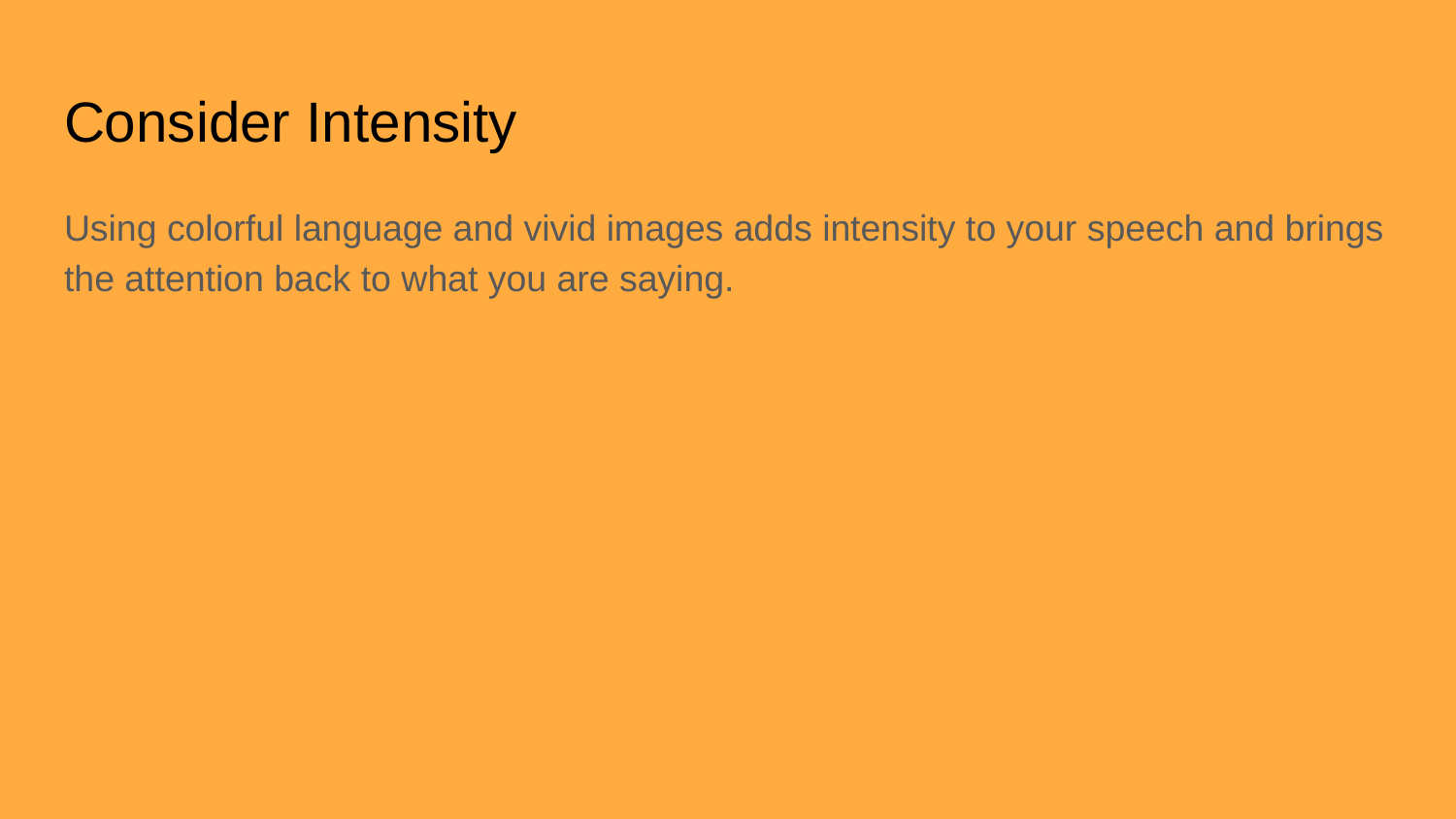

# Consider Intensity
Using colorful language and vivid images adds intensity to your speech and brings the attention back to what you are saying.